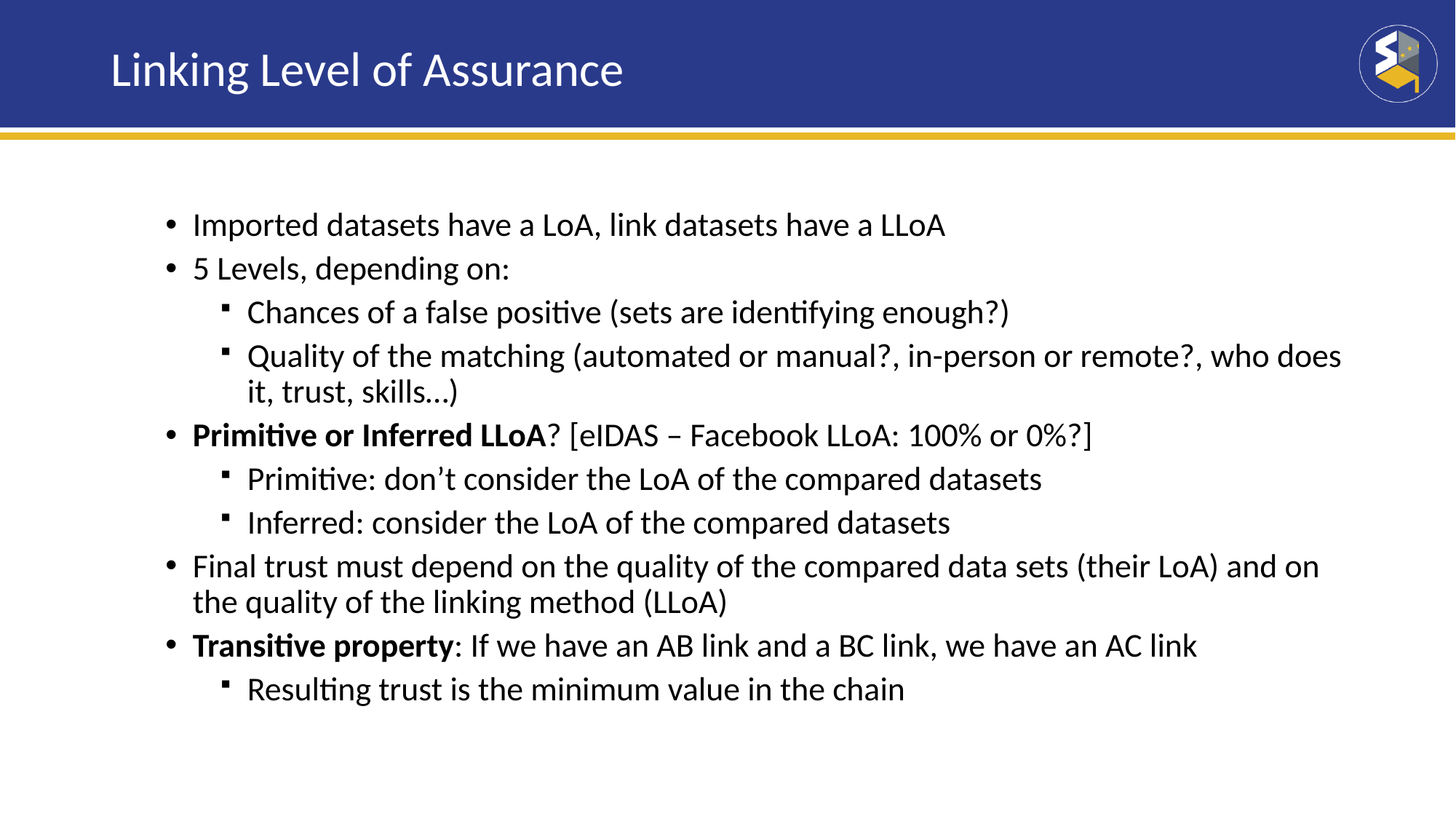

# Linking Level of Assurance
Imported datasets have a LoA, link datasets have a LLoA
5 Levels, depending on:
Chances of a false positive (sets are identifying enough?)
Quality of the matching (automated or manual?, in-person or remote?, who does it, trust, skills…)
Primitive or Inferred LLoA? [eIDAS – Facebook LLoA: 100% or 0%?]
Primitive: don’t consider the LoA of the compared datasets
Inferred: consider the LoA of the compared datasets
Final trust must depend on the quality of the compared data sets (their LoA) and on the quality of the linking method (LLoA)
Transitive property: If we have an AB link and a BC link, we have an AC link
Resulting trust is the minimum value in the chain